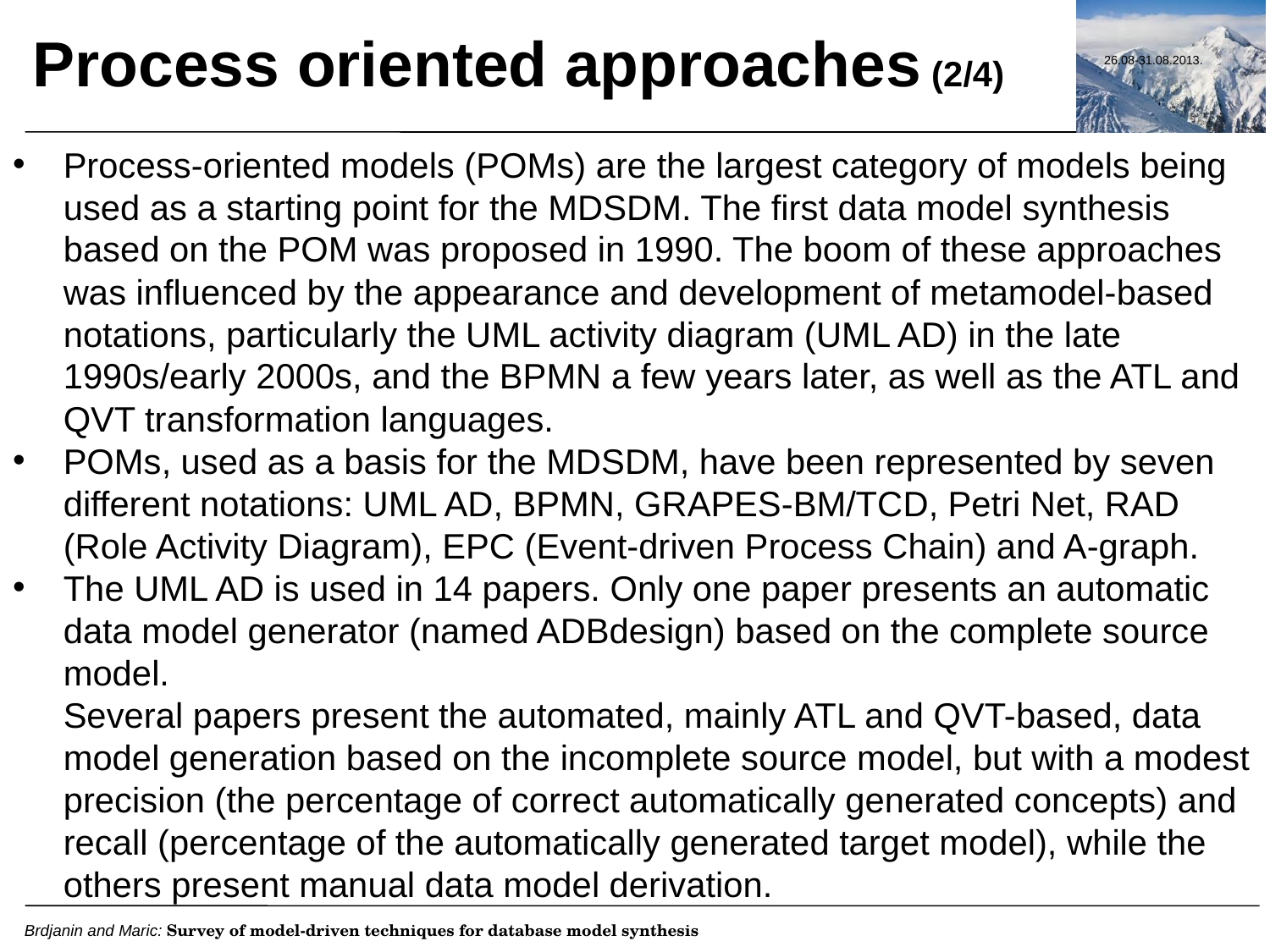

Process oriented approaches (2/4)
Process-oriented models (POMs) are the largest category of models being used as a starting point for the MDSDM. The first data model synthesis based on the POM was proposed in 1990. The boom of these approaches was influenced by the appearance and development of metamodel-based notations, particularly the UML activity diagram (UML AD) in the late 1990s/early 2000s, and the BPMN a few years later, as well as the ATL and QVT transformation languages.
POMs, used as a basis for the MDSDM, have been represented by seven different notations: UML AD, BPMN, GRAPES-BM/TCD, Petri Net, RAD (Role Activity Diagram), EPC (Event-driven Process Chain) and A-graph.
The UML AD is used in 14 papers. Only one paper presents an automatic data model generator (named ADBdesign) based on the complete source model.
	Several papers present the automated, mainly ATL and QVT-based, data model generation based on the incomplete source model, but with a modest precision (the percentage of correct automatically generated concepts) and recall (percentage of the automatically generated target model), while the others present manual data model derivation.